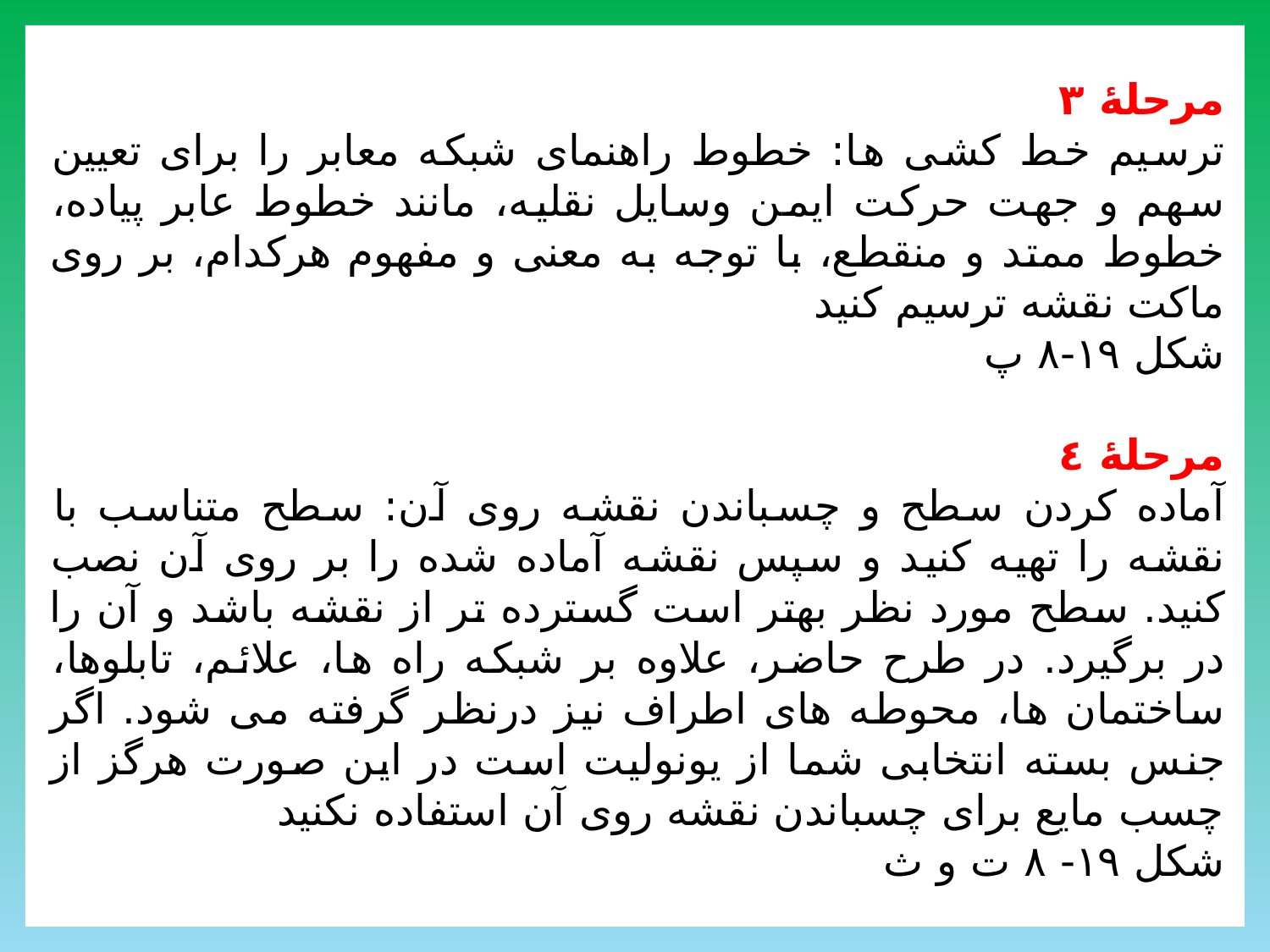

مرحلۀ ٣
ترسیم خط کشی ها: خطوط راهنمای شبکه معابر را برای تعیین سهم و جهت حرکت ایمن وسایل نقلیه، مانند خطوط عابر پیاده، خطوط ممتد و منقطع، با توجه به معنی و مفهوم هرکدام، بر روی ماکت نقشه ترسیم کنید
شکل ١٩-٨ پ

مرحلۀ ٤
آماده کردن سطح و چسباندن نقشه روی آن: سطح متناسب با نقشه را تهیه کنید و سپس نقشه آماده شده را بر روی آن نصب کنید. سطح مورد نظر بهتر است گسترده تر از نقشه باشد و آن را در برگیرد. در طرح حاضر، علاوه بر شبکه راه ها، علائم، تابلوها، ساختمان ها، محوطه های اطراف نیز درنظر گرفته می شود. اگر جنس بسته انتخابی شما از یونولیت است در این صورت هرگز از چسب مایع برای چسباندن نقشه روی آن استفاده نکنید
شکل ١٩- ٨ ت و ث